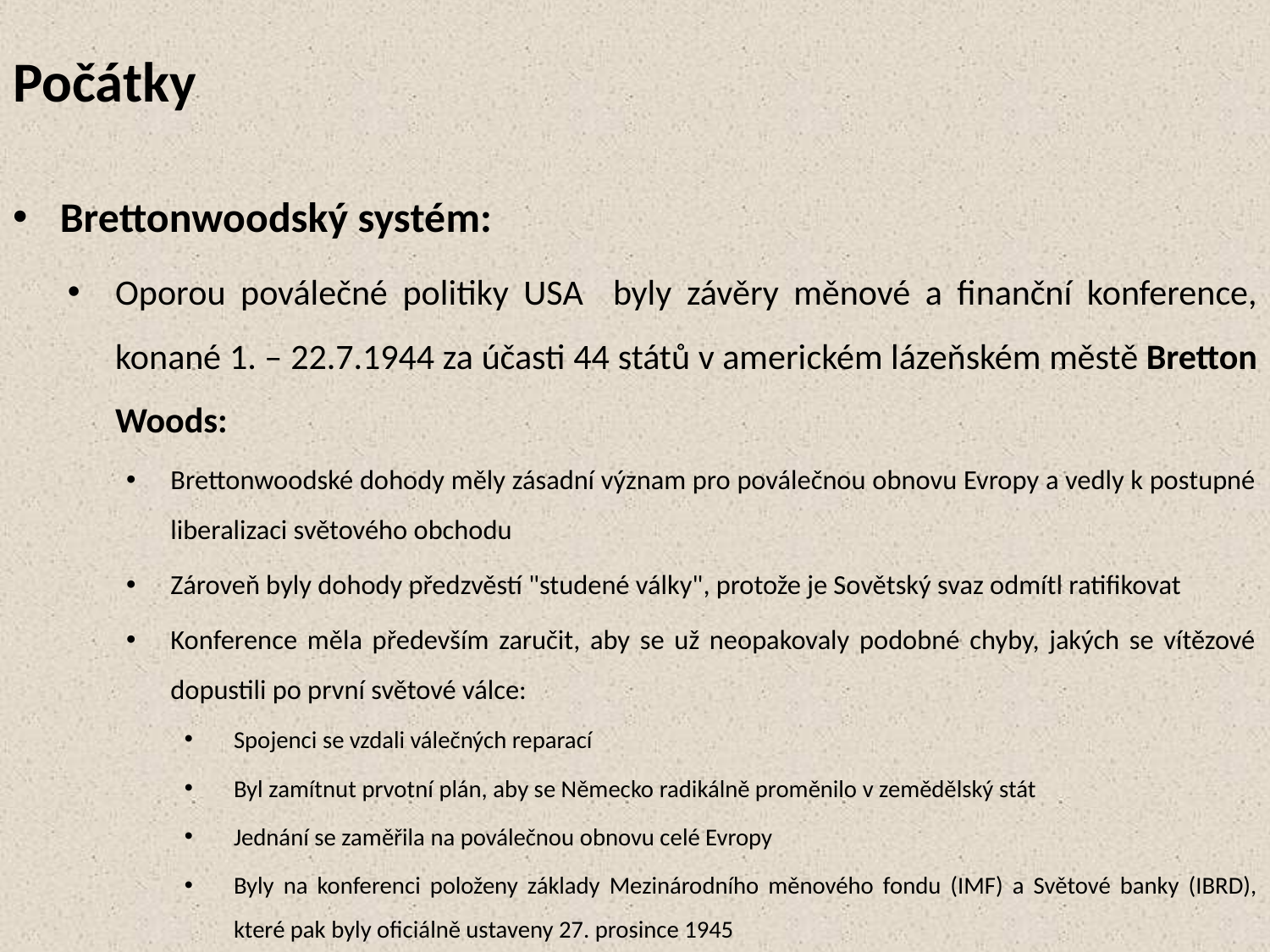

# Počátky
Brettonwoodský systém:
Oporou poválečné politiky USA  byly závěry měnové a finanční konference, konané 1. – 22.7.1944 za účasti 44 států v americkém lázeňském městě Bretton Woods:
Brettonwoodské dohody měly zásadní význam pro poválečnou obnovu Evropy a vedly k postupné liberalizaci světového obchodu
Zároveň byly dohody předzvěstí "studené války", protože je Sovětský svaz odmítl ratifikovat
Konference měla především zaručit, aby se už neopakovaly podobné chyby, jakých se vítězové dopustili po první světové válce:
Spojenci se vzdali válečných reparací
Byl zamítnut prvotní plán, aby se Německo radikálně proměnilo v zemědělský stát
Jednání se zaměřila na poválečnou obnovu celé Evropy
Byly na konferenci položeny základy Mezinárodního měnového fondu (IMF) a Světové banky (IBRD), které pak byly oficiálně ustaveny 27. prosince 1945